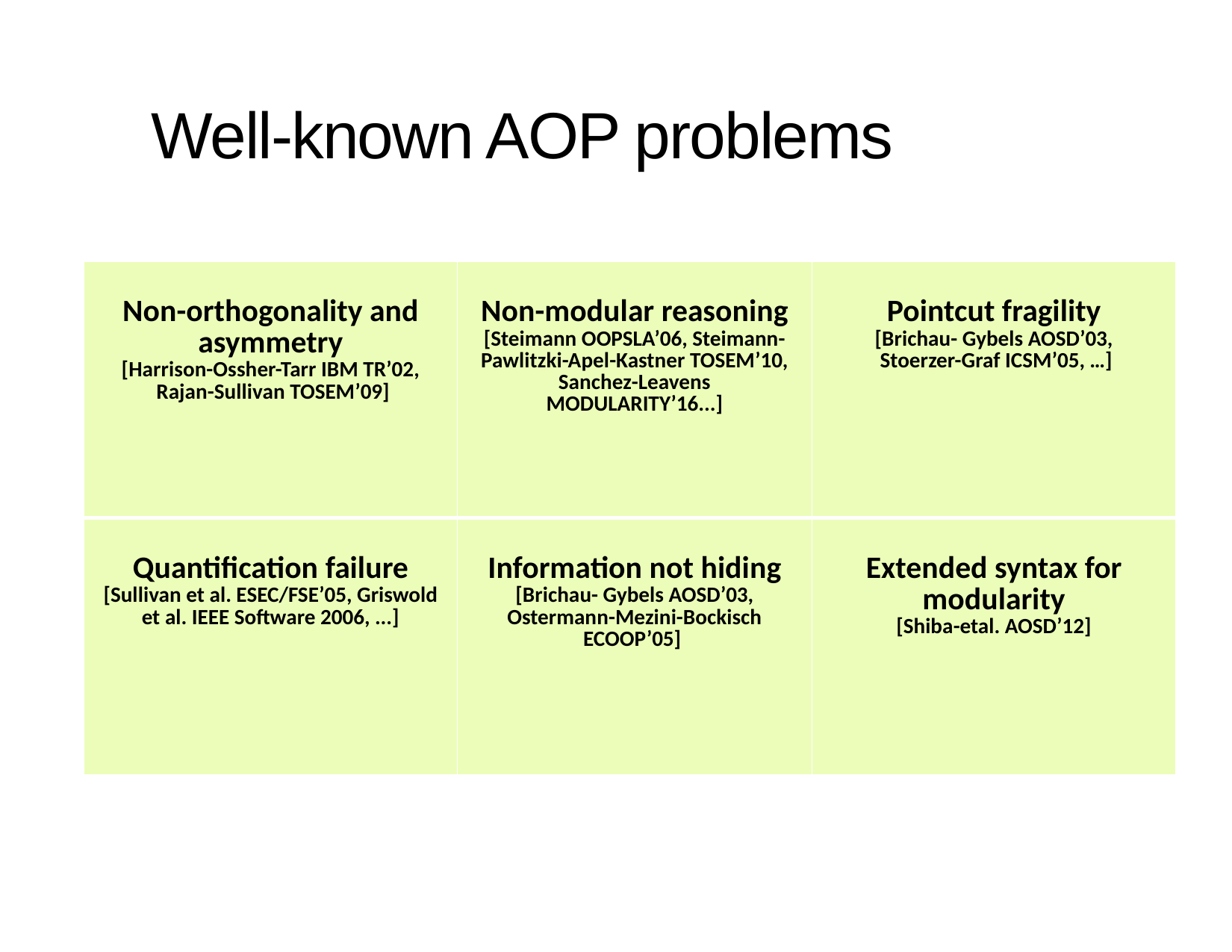

# Well-known AOP problems
| Non-orthogonality and asymmetry [Harrison-Ossher-Tarr IBM TR’02, Rajan-Sullivan TOSEM’09] | Non-modular reasoning [Steimann OOPSLA’06, Steimann-Pawlitzki-Apel-Kastner TOSEM’10, Sanchez-Leavens MODULARITY’16...] | Pointcut fragility [Brichau- Gybels AOSD’03, Stoerzer-Graf ICSM’05, …] |
| --- | --- | --- |
| Quantification failure [Sullivan et al. ESEC/FSE’05, Griswold et al. IEEE Software 2006, ...] | Information not hiding [Brichau- Gybels AOSD’03, Ostermann-Mezini-Bockisch ECOOP’05] | Extended syntax for modularity [Shiba-etal. AOSD’12] |